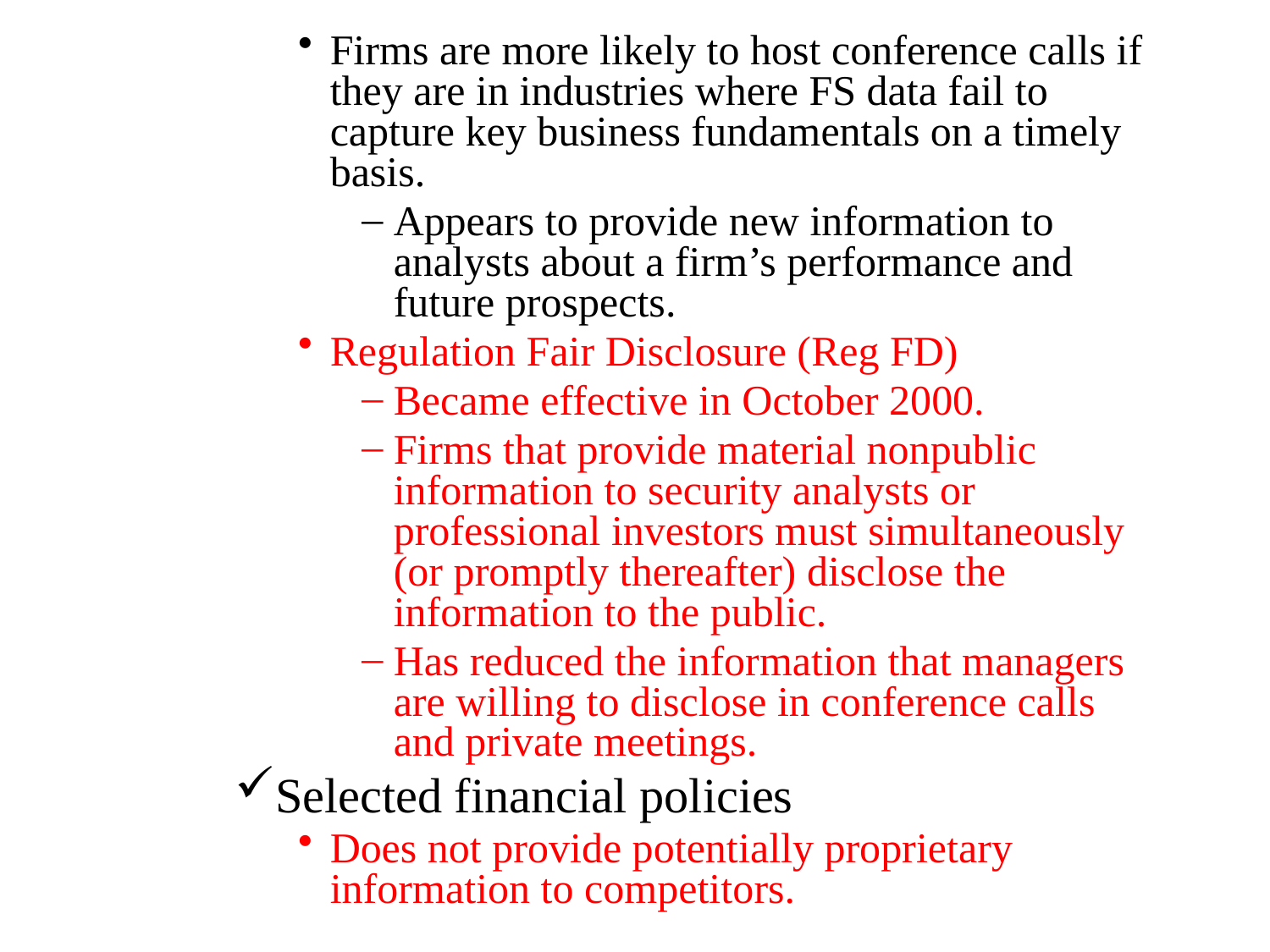

Firms are more likely to host conference calls if they are in industries where FS data fail to capture key business fundamentals on a timely basis.
Appears to provide new information to analysts about a firm’s performance and future prospects.
Regulation Fair Disclosure (Reg FD)
Became effective in October 2000.
Firms that provide material nonpublic information to security analysts or professional investors must simultaneously (or promptly thereafter) disclose the information to the public.
Has reduced the information that managers are willing to disclose in conference calls and private meetings.
Selected financial policies
Does not provide potentially proprietary information to competitors.